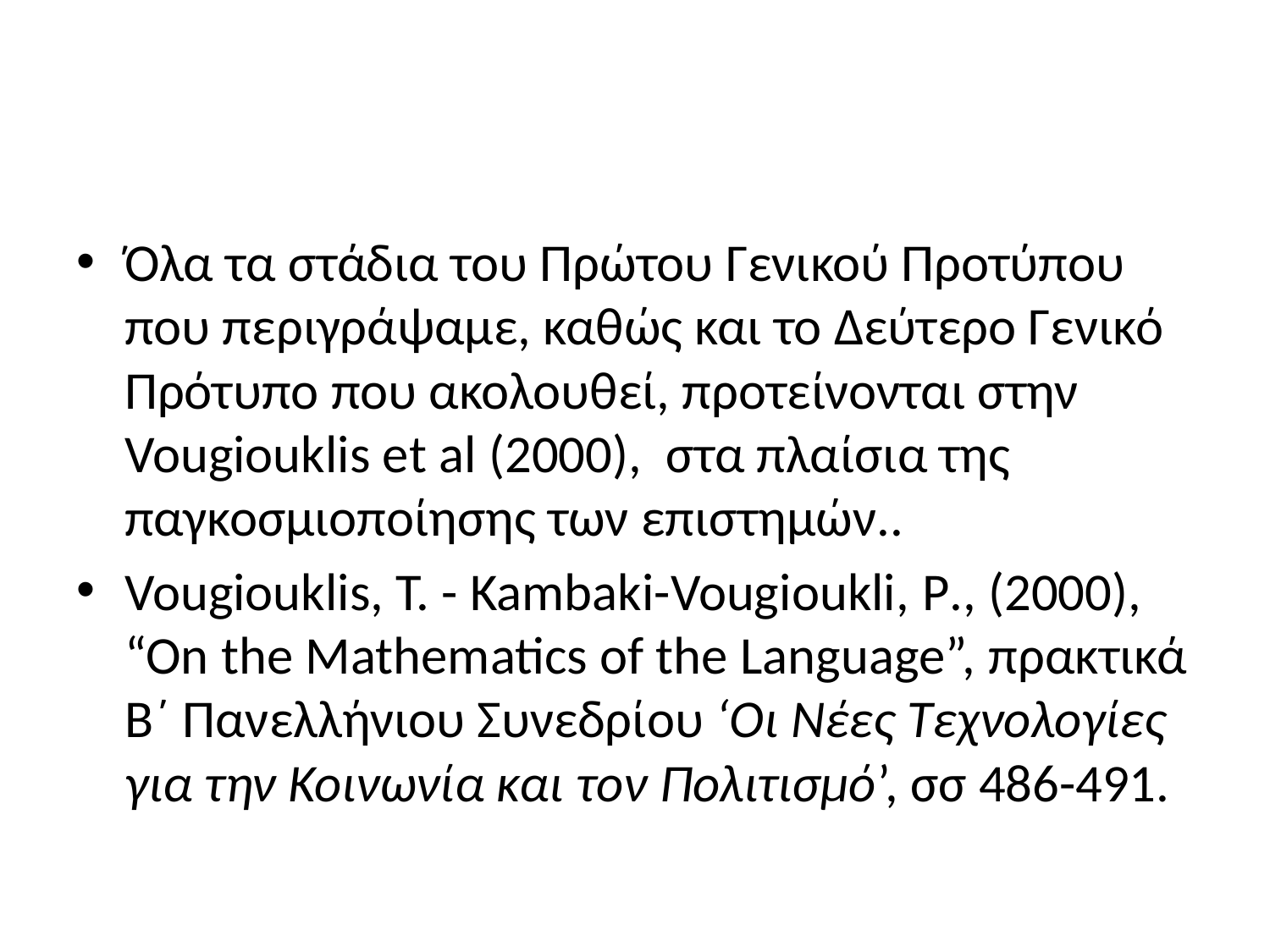

#
Όλα τα στάδια του Πρώτου Γενικού Προτύπου που περιγράψαμε, καθώς και το Δεύτερο Γενικό Πρότυπο που ακολουθεί, προτείνονται στην Vougiouklis et al (2000),  στα πλαίσια της παγκοσμιοποίησης των επιστημών..
Vougiouklis, T. - Kambaki-Vougioukli, P., (2000), “On the Mathematics of the Language”, πρακτικά Β΄ Πανελλήνιου Συνεδρίου ‘Οι Νέες Τεχνολογίες για την Κοινωνία και τον Πολιτισμό’, σσ 486-491.